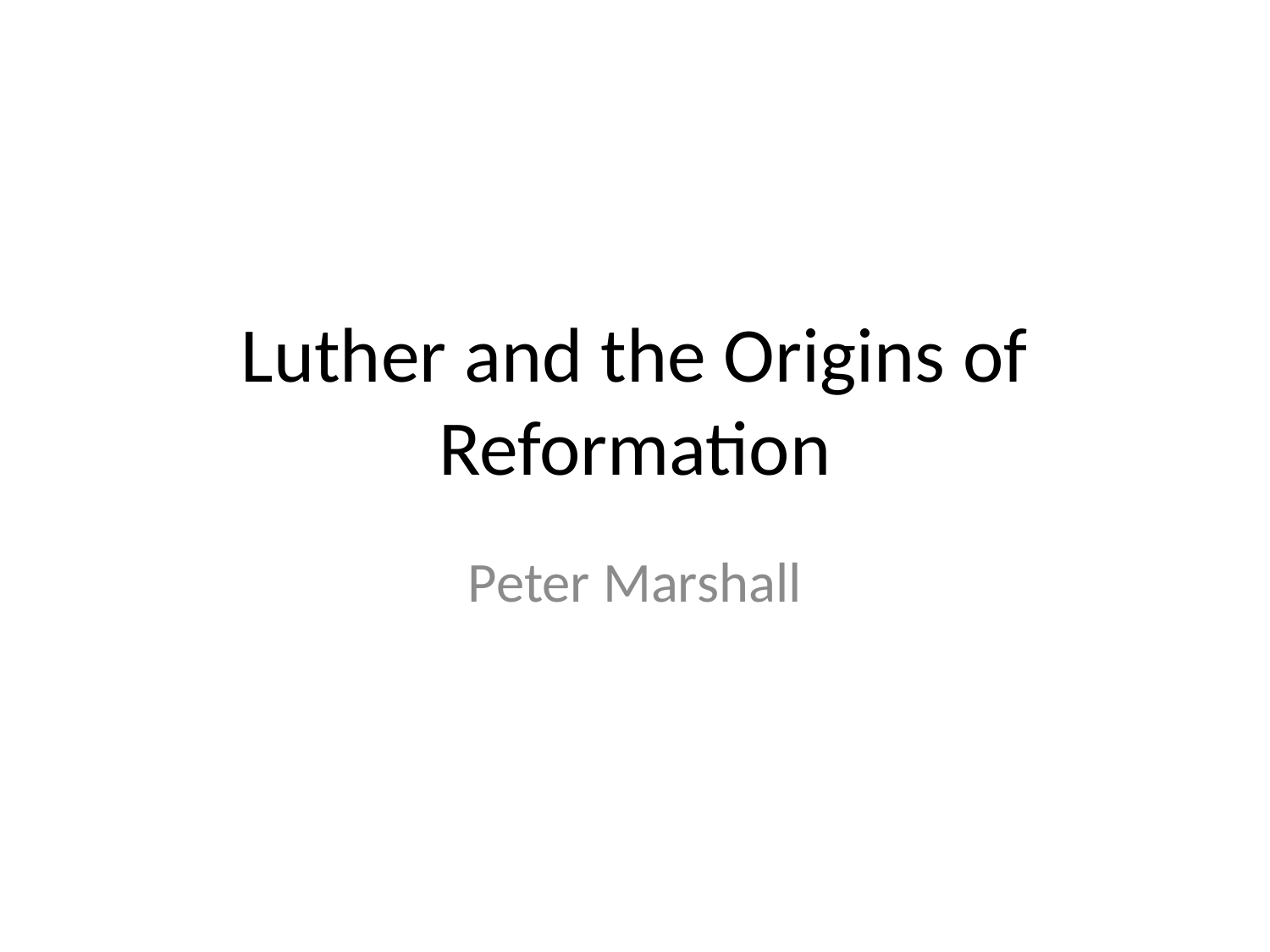

# Luther and the Origins of Reformation
Peter Marshall